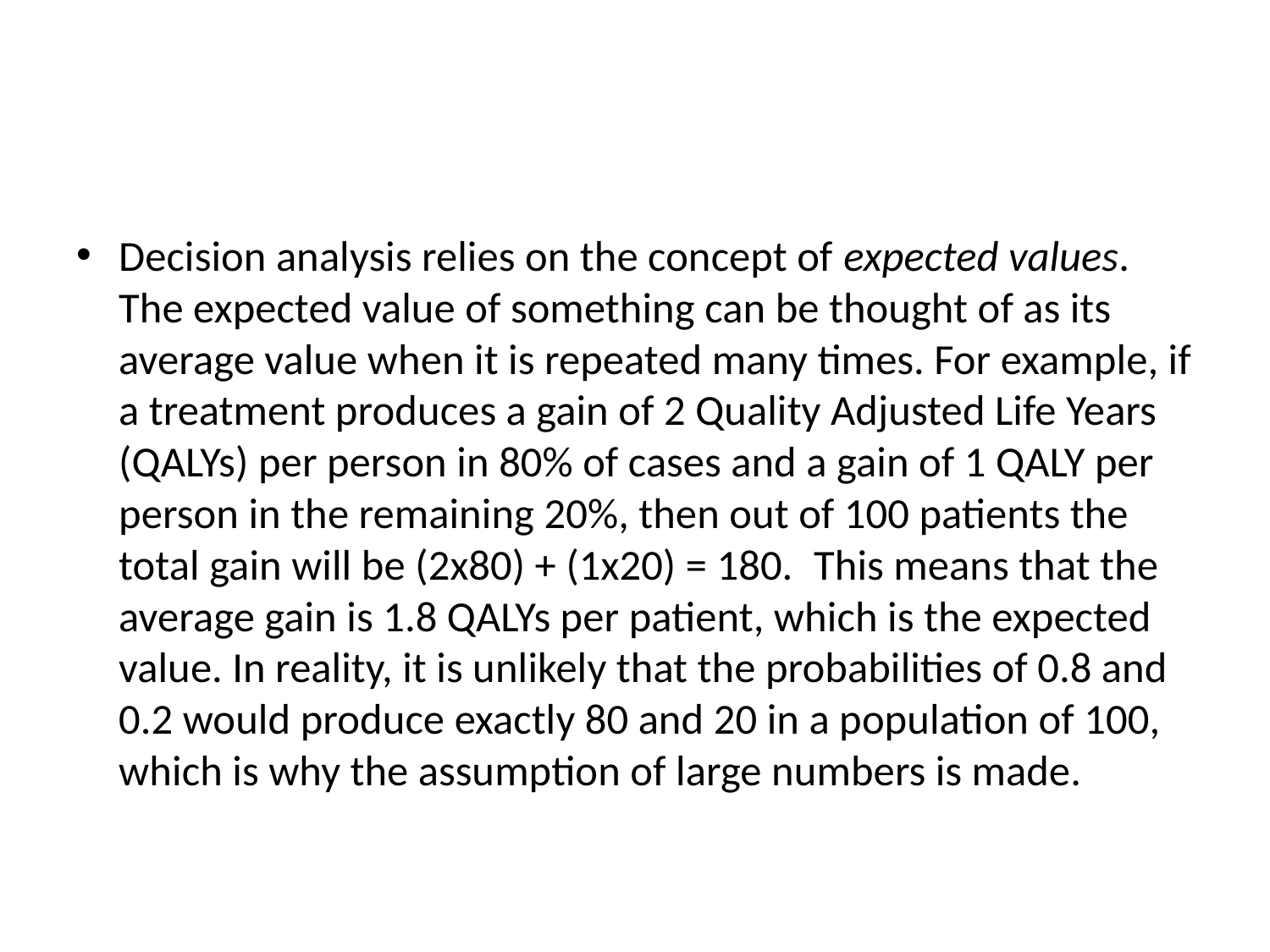

#
Decision analysis relies on the concept of expected values. The expected value of something can be thought of as its average value when it is repeated many times. For example, if a treatment produces a gain of 2 Quality Adjusted Life Years (QALYs) per person in 80% of cases and a gain of 1 QALY per person in the remaining 20%, then out of 100 patients the total gain will be (2x80) + (1x20) = 180.  This means that the average gain is 1.8 QALYs per patient, which is the expected value. In reality, it is unlikely that the probabilities of 0.8 and 0.2 would produce exactly 80 and 20 in a population of 100, which is why the assumption of large numbers is made.